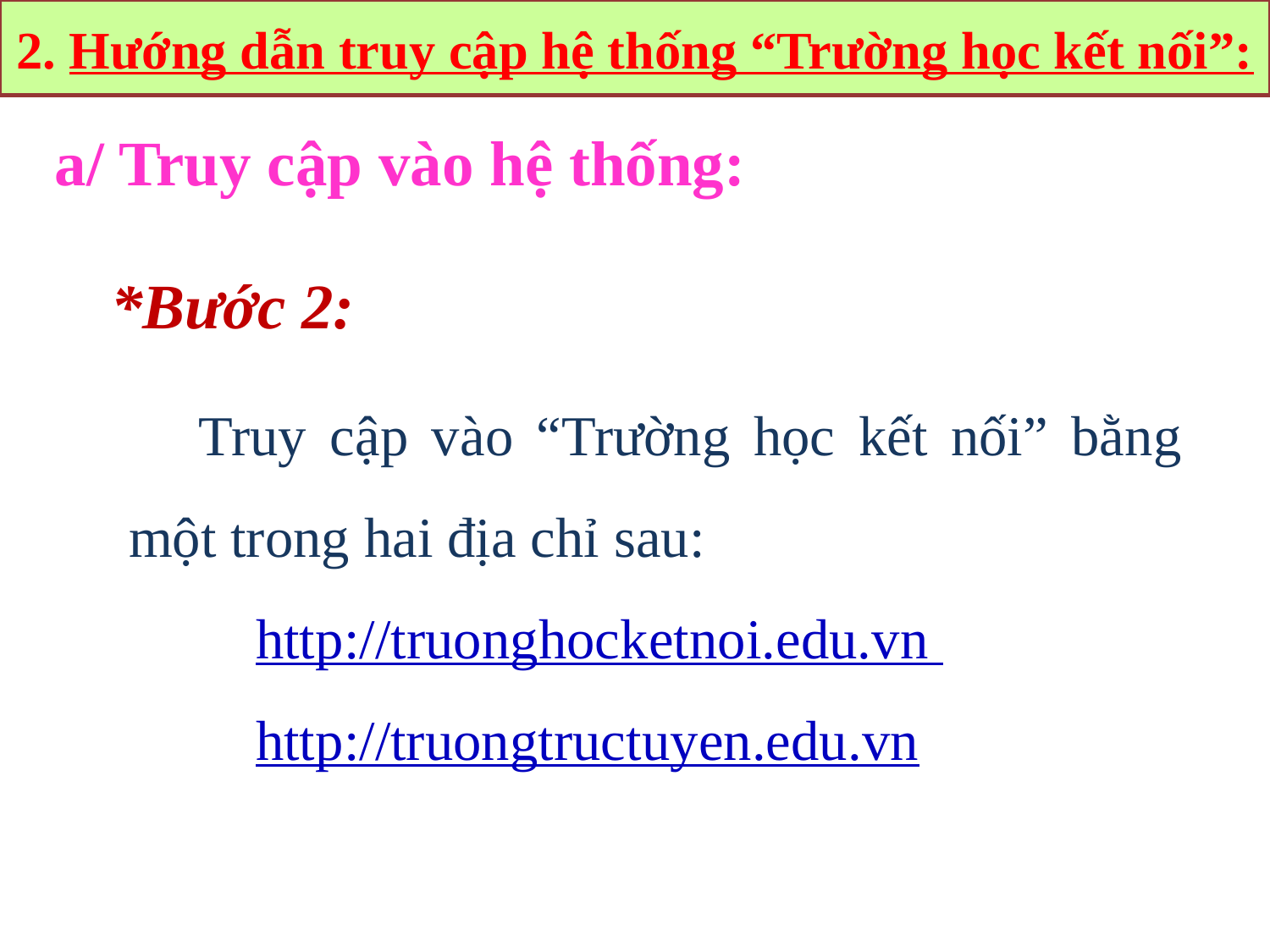

2. Hướng dẫn truy cập hệ thống “Trường học kết nối”:
a/ Truy cập vào hệ thống:
*Bước 2:
   Truy cập vào “Trường học kết nối” bằng một trong hai địa chỉ sau:
	http://truonghocketnoi.edu.vn
http://truongtructuyen.edu.vn